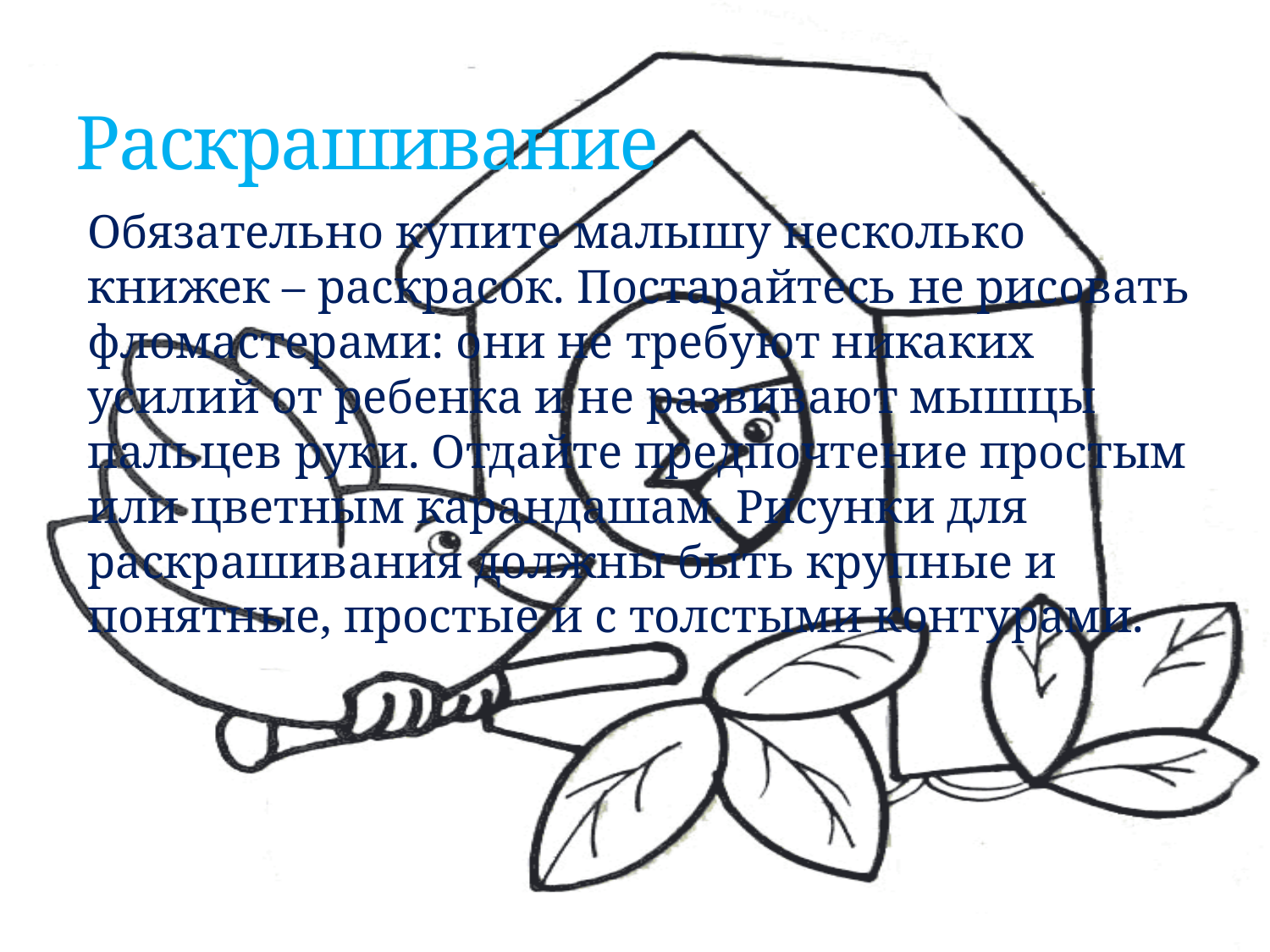

# Раскрашивание
Обязательно купите малышу несколько книжек – раскрасок. Постарайтесь не рисовать фломастерами: они не требуют никаких усилий от ребенка и не развивают мышцы пальцев руки. Отдайте предпочтение простым или цветным карандашам. Рисунки для раскрашивания должны быть крупные и понятные, простые и с толстыми контурами.